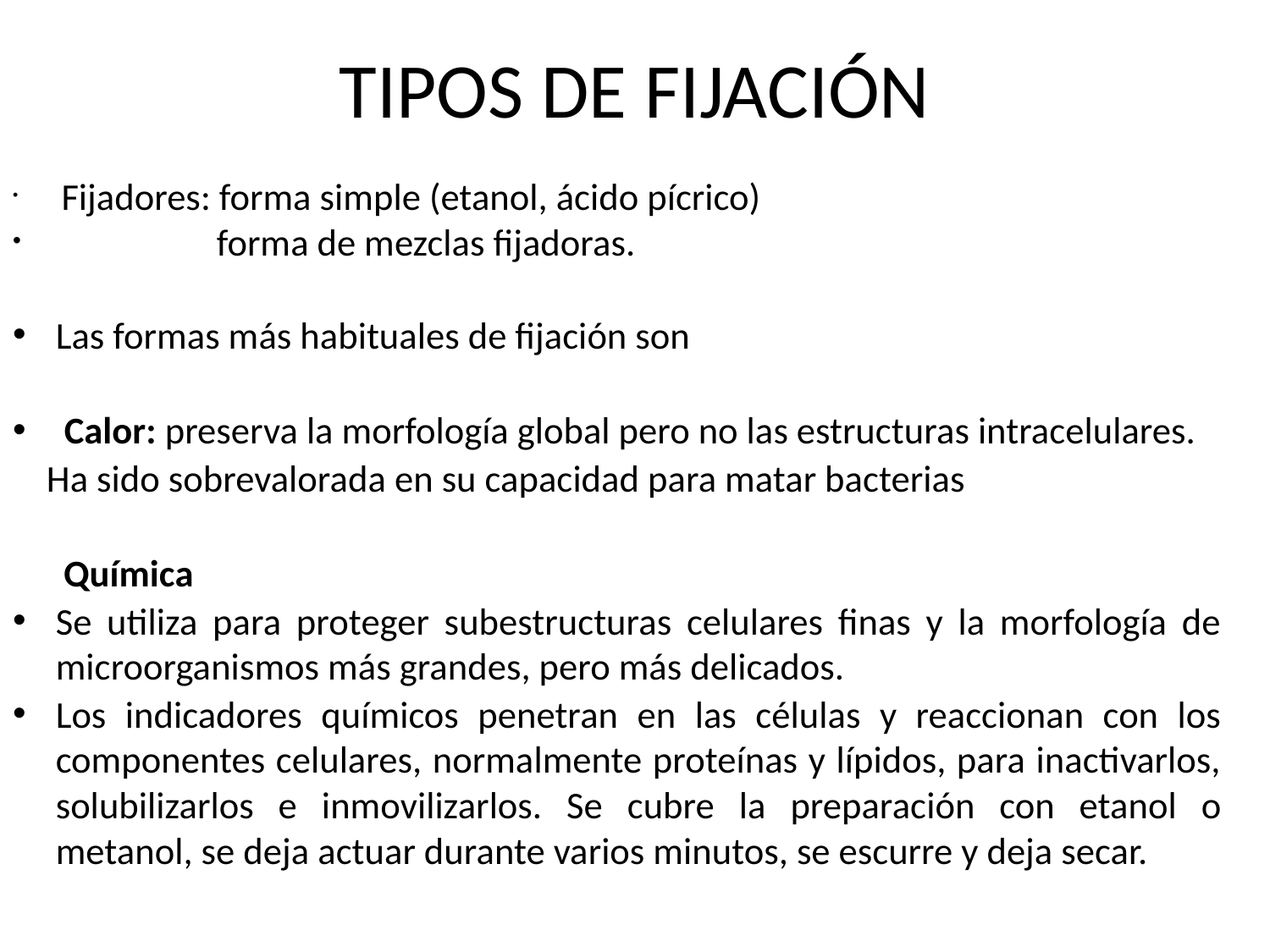

# TIPOS DE FIJACIÓN
 Fijadores: forma simple (etanol, ácido pícrico)
                   forma de mezclas fijadoras.

Las formas más habituales de fijación son

 Calor: preserva la morfología global pero no las estructuras intracelulares.
    Ha sido sobrevalorada en su capacidad para matar bacterias

      Química
Se utiliza para proteger subestructuras celulares finas y la morfología de microorganismos más grandes, pero más delicados.
Los indicadores químicos penetran en las células y reaccionan con los componentes celulares, normalmente proteínas y lípidos, para inactivarlos, solubilizarlos e inmovilizarlos. Se cubre la preparación con etanol o metanol, se deja actuar durante varios minutos, se escurre y deja secar.